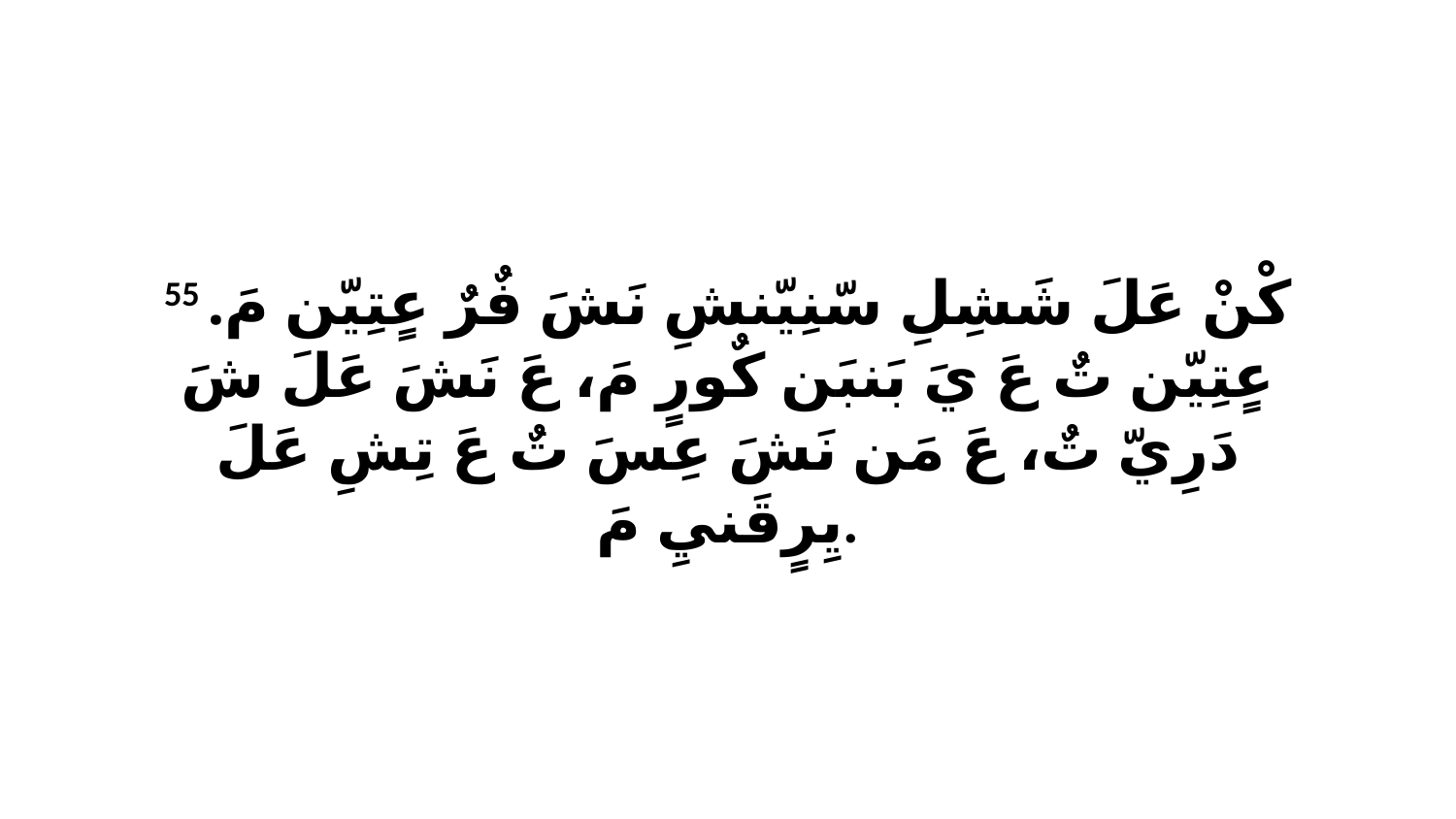

55 كْنْ عَلَ شَشِلِ سّنِيّنشِ نَشَ فٌرٌ عٍتِيّن مَ. عٍتِيّن تٌ عَ يَ بَنبَن كٌورٍ مَ، عَ نَشَ عَلَ شَ دَرِيّ تٌ، عَ مَن نَشَ عِسَ تٌ عَ تِشِ عَلَ يِرٍقَنيِ مَ.